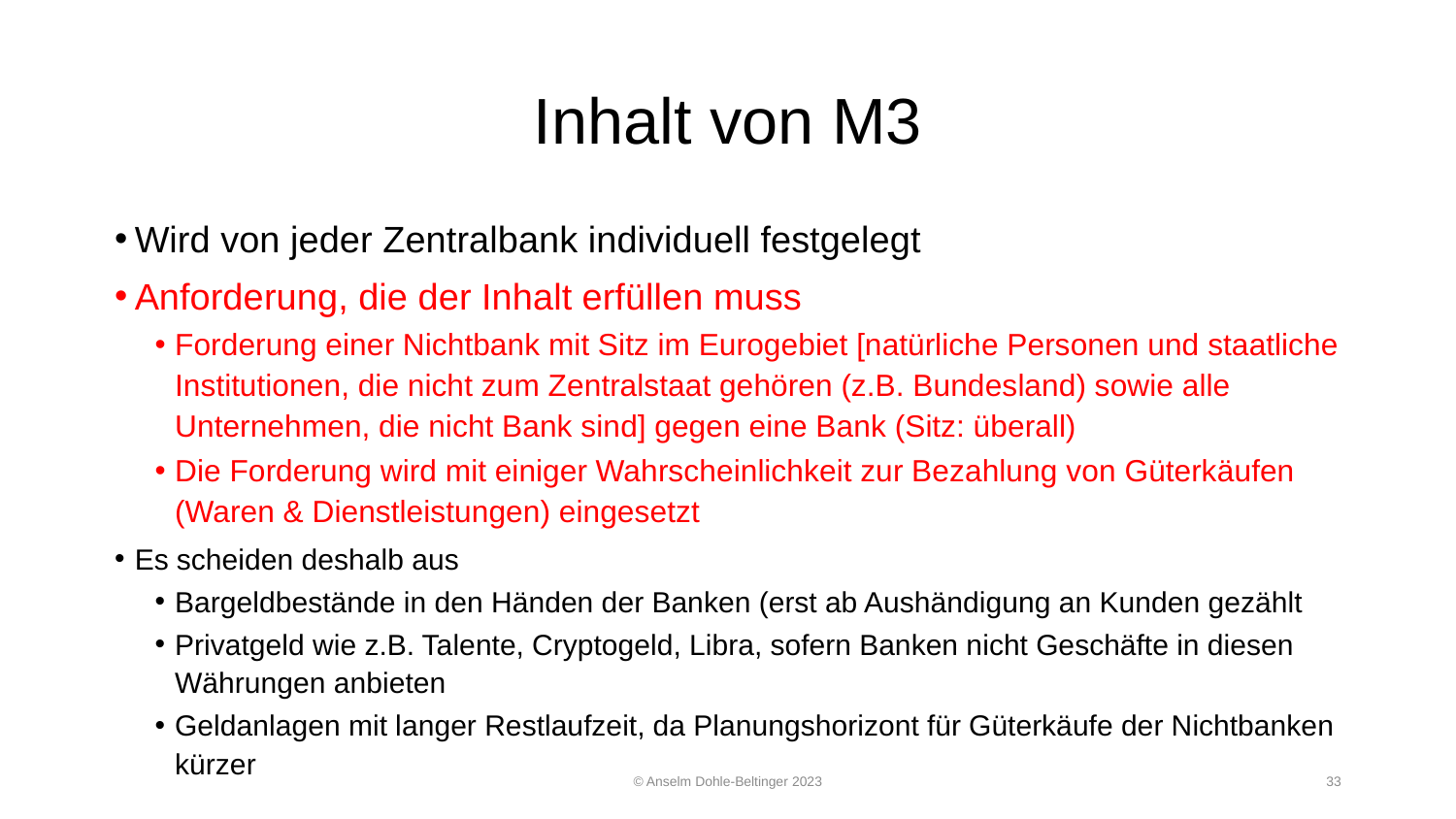

# Inhalt von M3
Wird von jeder Zentralbank individuell festgelegt
Anforderung, die der Inhalt erfüllen muss
Forderung einer Nichtbank mit Sitz im Eurogebiet [natürliche Personen und staatliche Institutionen, die nicht zum Zentralstaat gehören (z.B. Bundesland) sowie alle Unternehmen, die nicht Bank sind] gegen eine Bank (Sitz: überall)
Die Forderung wird mit einiger Wahrscheinlichkeit zur Bezahlung von Güterkäufen (Waren & Dienstleistungen) eingesetzt
Es scheiden deshalb aus
Bargeldbestände in den Händen der Banken (erst ab Aushändigung an Kunden gezählt
Privatgeld wie z.B. Talente, Cryptogeld, Libra, sofern Banken nicht Geschäfte in diesen Währungen anbieten
Geldanlagen mit langer Restlaufzeit, da Planungshorizont für Güterkäufe der Nichtbanken kürzer
© Anselm Dohle-Beltinger 2023
33